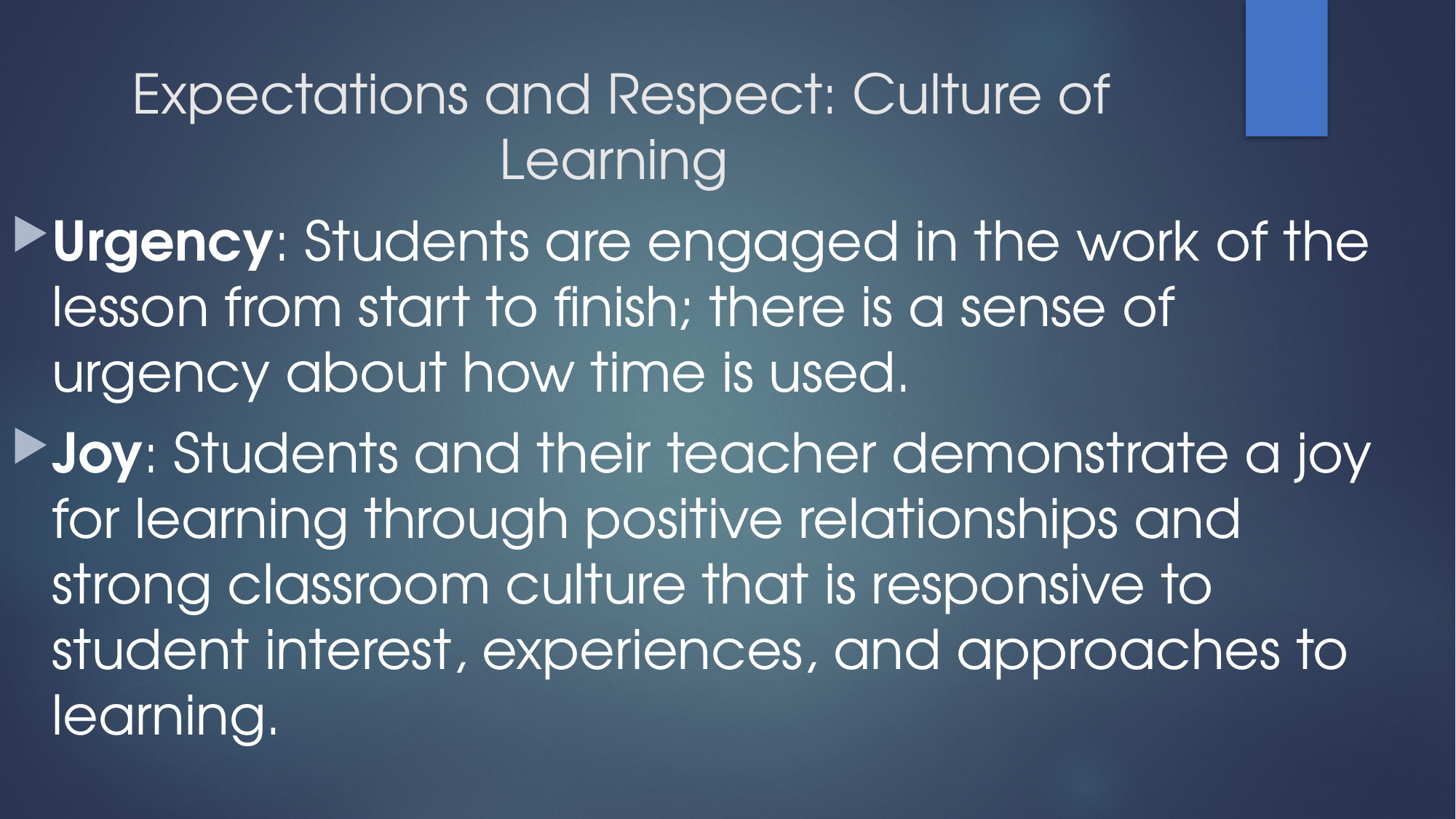

# Expectations and Respect: Culture of Learning
Urgency: Students are engaged in the work of the lesson from start to finish; there is a sense of urgency about how time is used.
Joy: Students and their teacher demonstrate a joy for learning through positive relationships and strong classroom culture that is responsive to student interest, experiences, and approaches to learning.